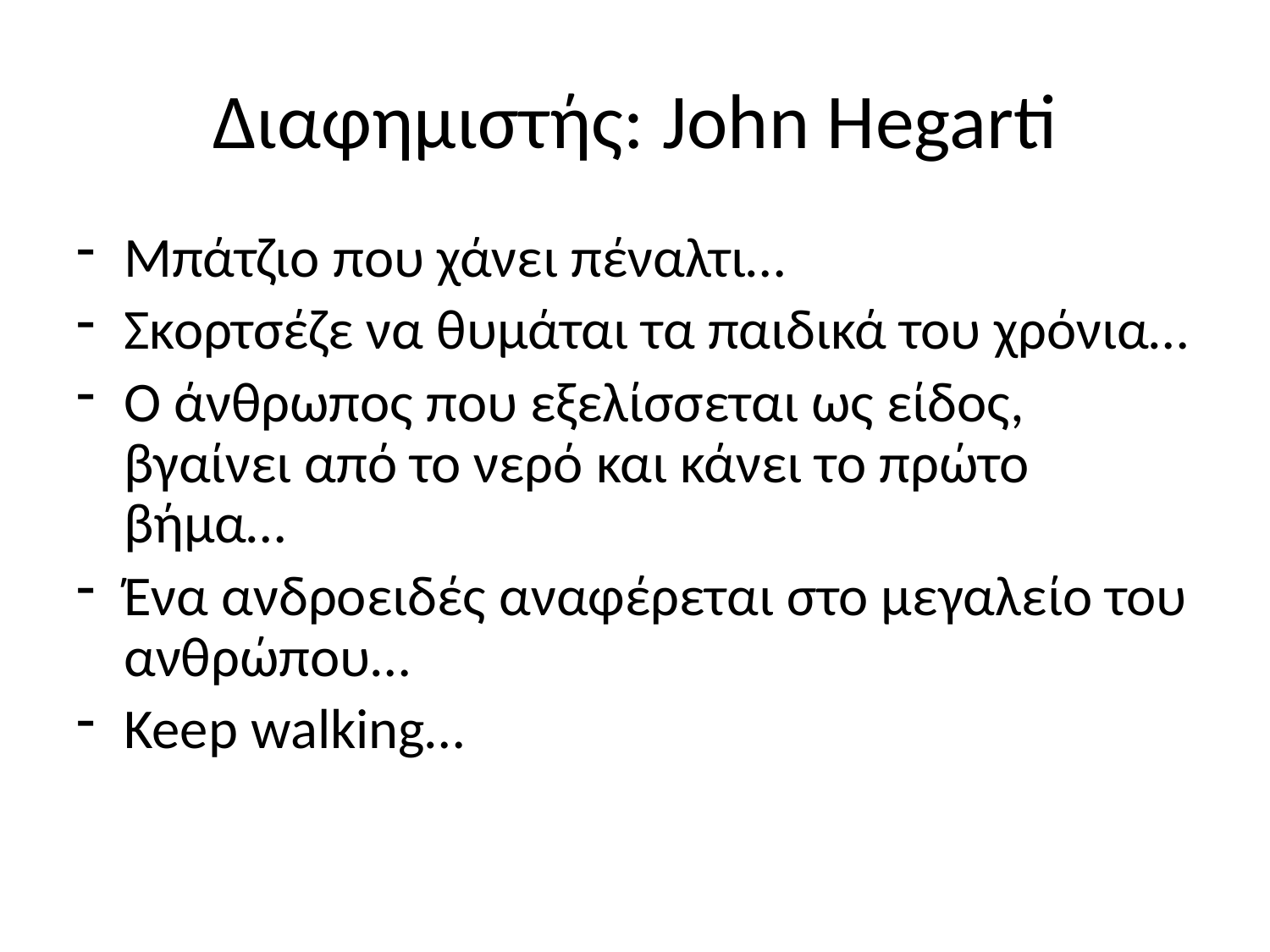

# Διαφημιστής: John Hegarti
Μπάτζιο που χάνει πέναλτι…
Σκορτσέζε να θυμάται τα παιδικά του χρόνια…
Ο άνθρωπος που εξελίσσεται ως είδος, βγαίνει από το νερό και κάνει το πρώτο βήμα…
Ένα ανδροειδές αναφέρεται στο μεγαλείο του ανθρώπου…
Keep walking…